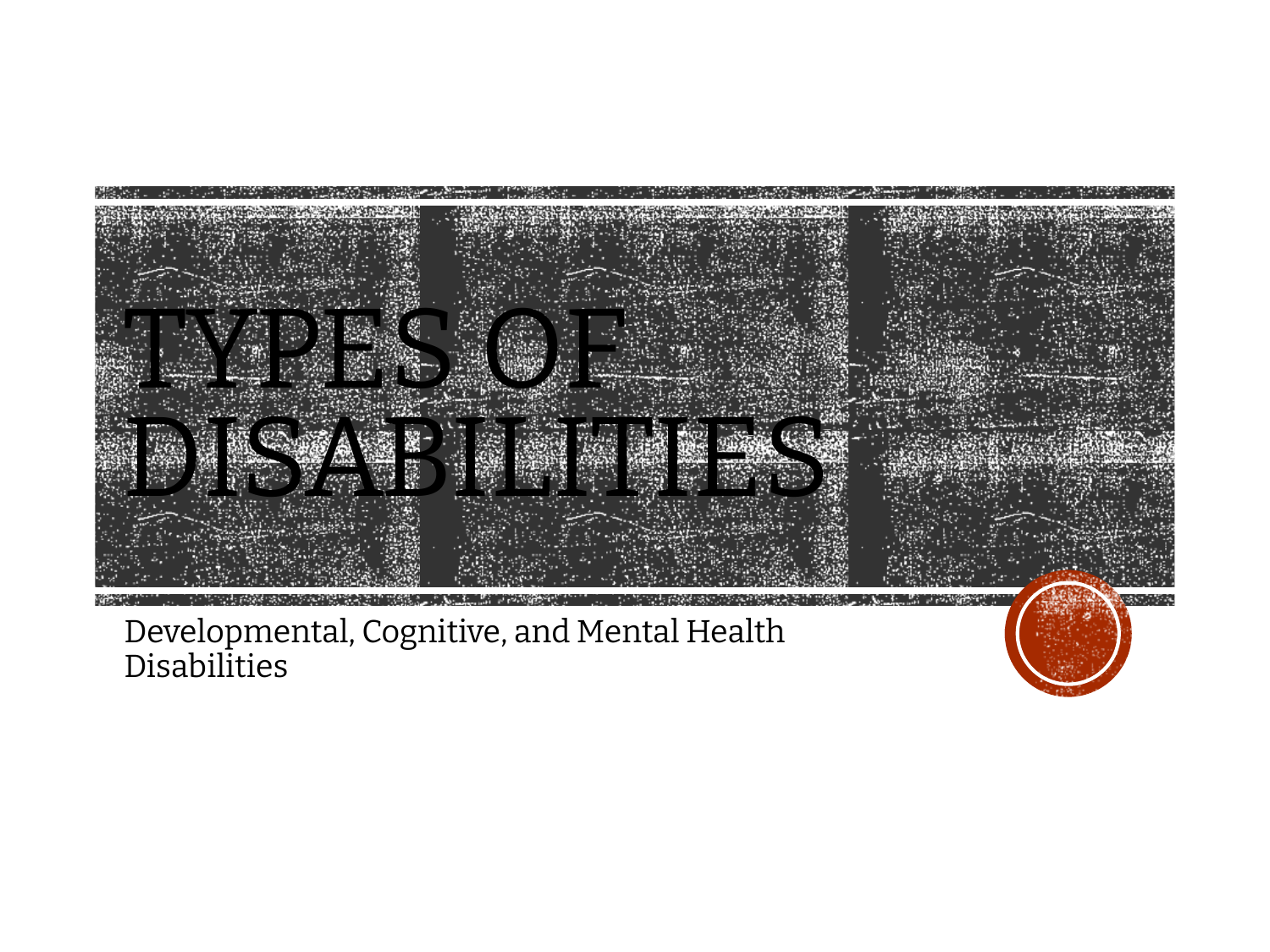

# Types of Disabilities
Developmental, Cognitive, and Mental Health Disabilities